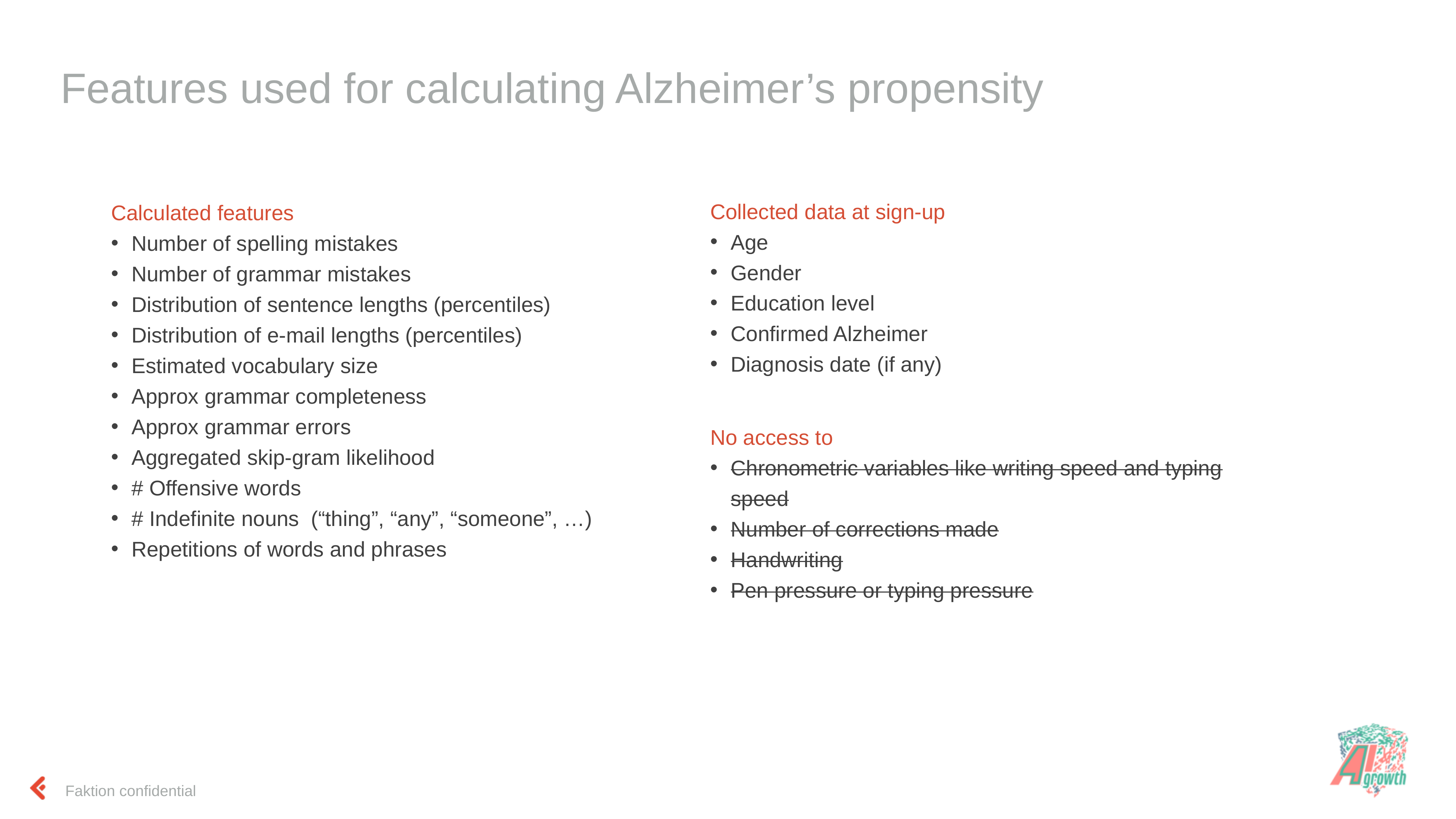

# Features used for calculating Alzheimer’s propensity
Calculated features
Number of spelling mistakes
Number of grammar mistakes
Distribution of sentence lengths (percentiles)
Distribution of e-mail lengths (percentiles)
Estimated vocabulary size
Approx grammar completeness
Approx grammar errors
Aggregated skip-gram likelihood
# Offensive words
# Indefinite nouns  (“thing”, “any”, “someone”, …)
Repetitions of words and phrases

Collected data at sign-up
Age
Gender
Education level
Confirmed Alzheimer
Diagnosis date (if any)
No access to
Chronometric variables like writing speed and typing speed
Number of corrections made
Handwriting
Pen pressure or typing pressure